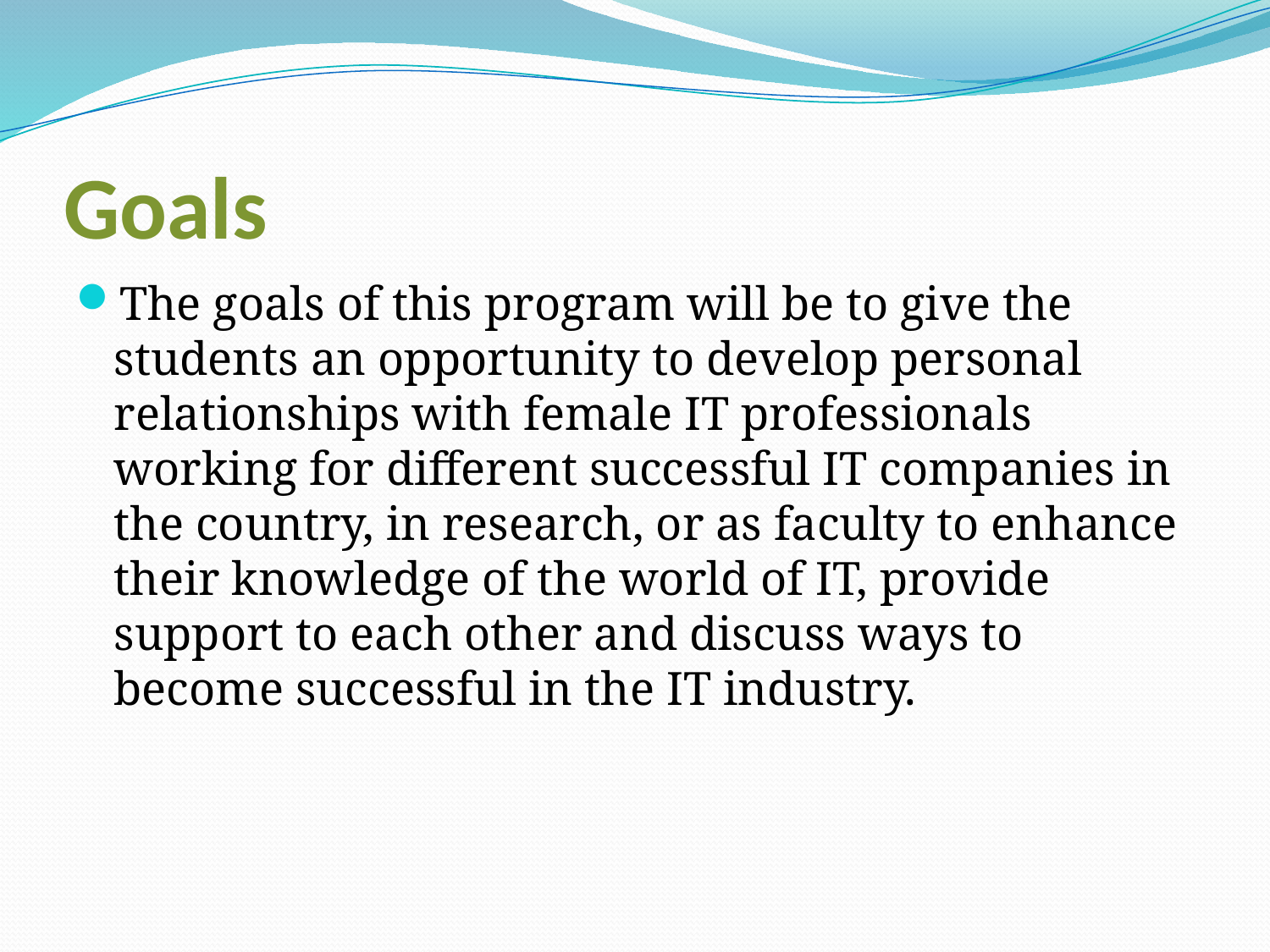

# Goals
The goals of this program will be to give the students an opportunity to develop personal relationships with female IT professionals working for different successful IT companies in the country, in research, or as faculty to enhance their knowledge of the world of IT, provide support to each other and discuss ways to become successful in the IT industry.